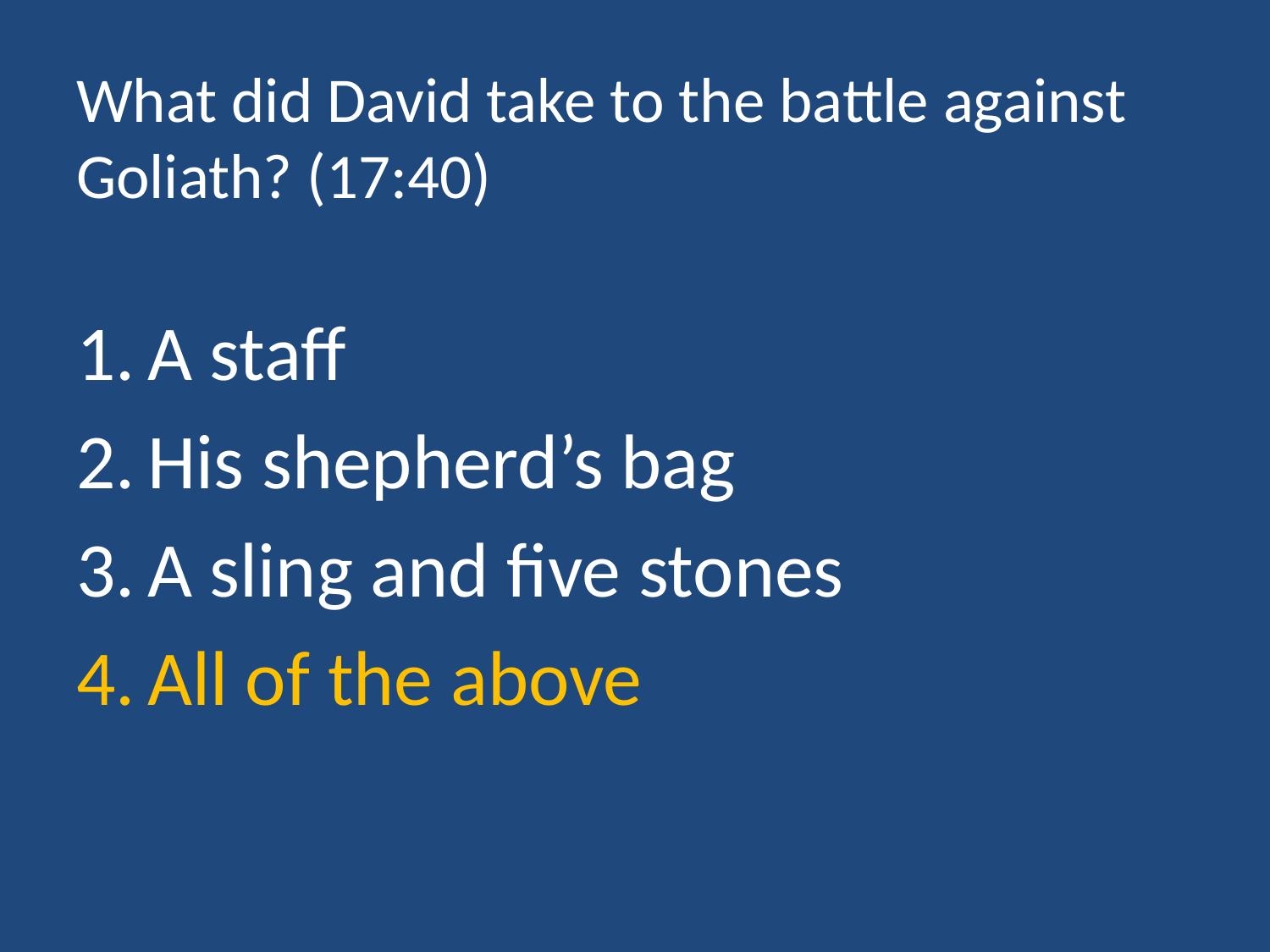

# What did David take to the battle against Goliath? (17:40)
A staff
His shepherd’s bag
A sling and five stones
All of the above